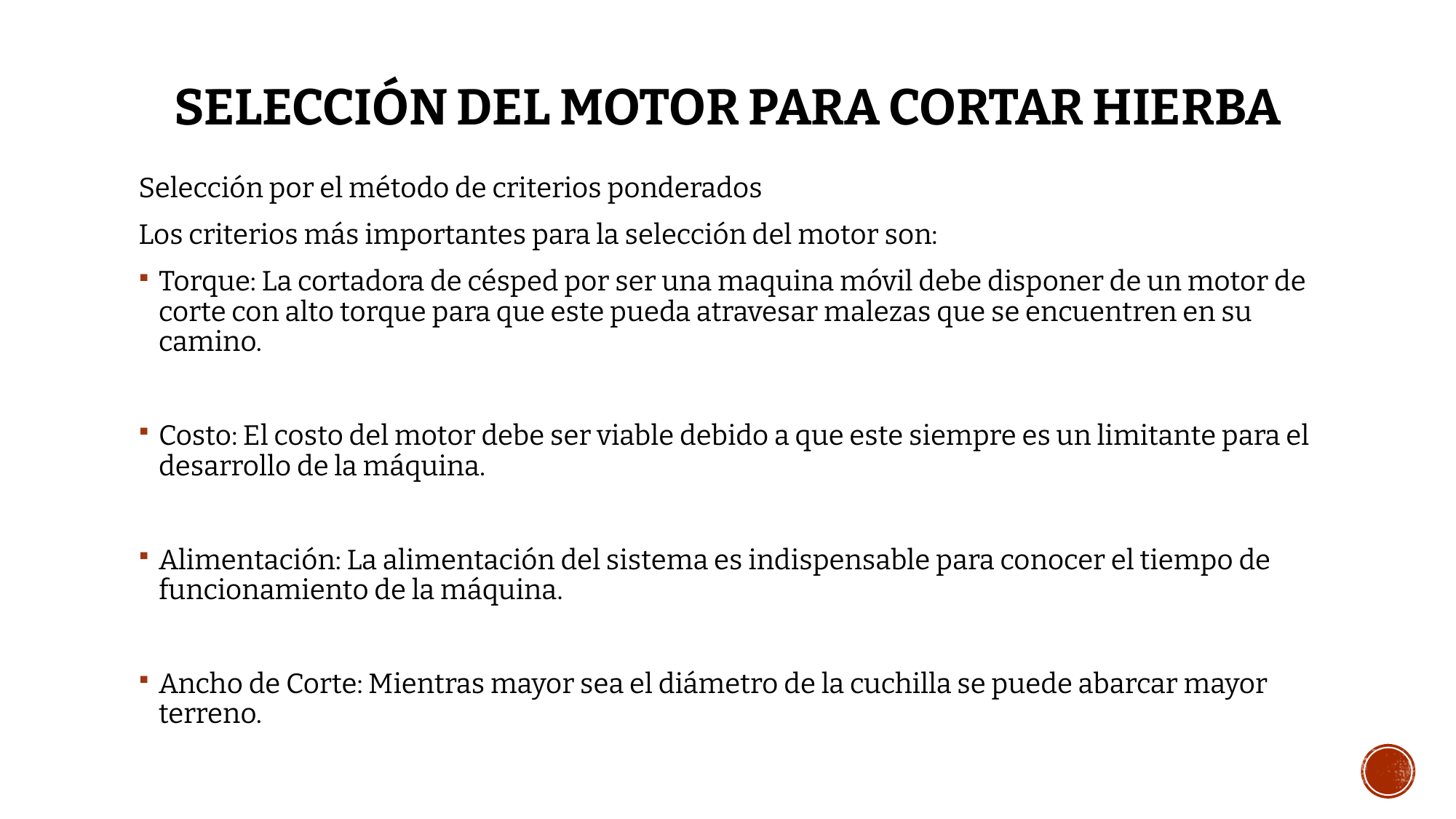

# Selección del motor para cortar hierba
Selección por el método de criterios ponderados
Los criterios más importantes para la selección del motor son:
Torque: La cortadora de césped por ser una maquina móvil debe disponer de un motor de corte con alto torque para que este pueda atravesar malezas que se encuentren en su camino.

Costo: El costo del motor debe ser viable debido a que este siempre es un limitante para el desarrollo de la máquina.

Alimentación: La alimentación del sistema es indispensable para conocer el tiempo de funcionamiento de la máquina.

Ancho de Corte: Mientras mayor sea el diámetro de la cuchilla se puede abarcar mayor terreno.